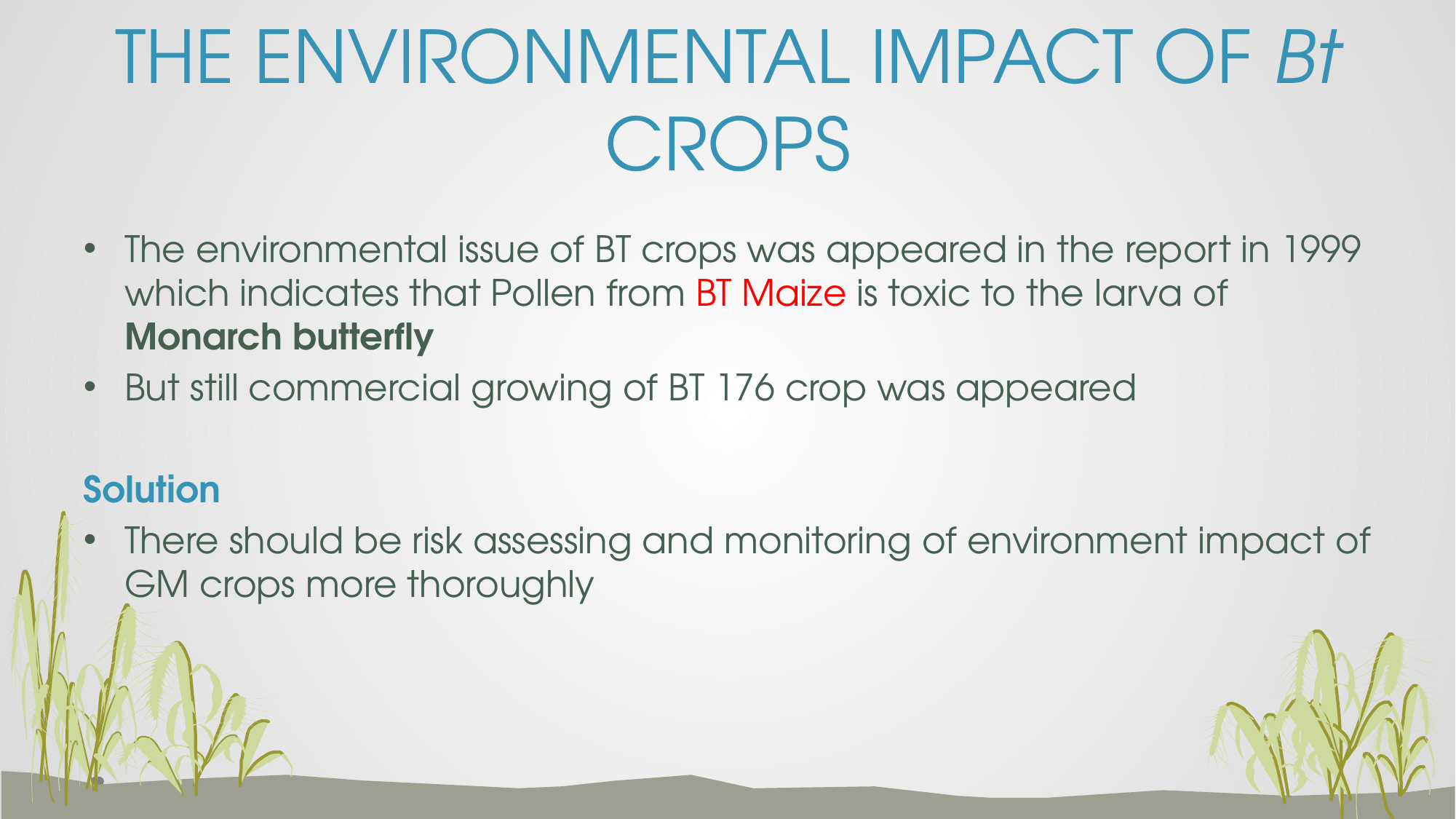

# THE ENVIRONMENTAL IMPACT OF Bt CROPS
The environmental issue of BT crops was appeared in the report in 1999 which indicates that Pollen from BT Maize is toxic to the larva of Monarch butterfly
But still commercial growing of BT 176 crop was appeared

Solution
There should be risk assessing and monitoring of environment impact of GM crops more thoroughly